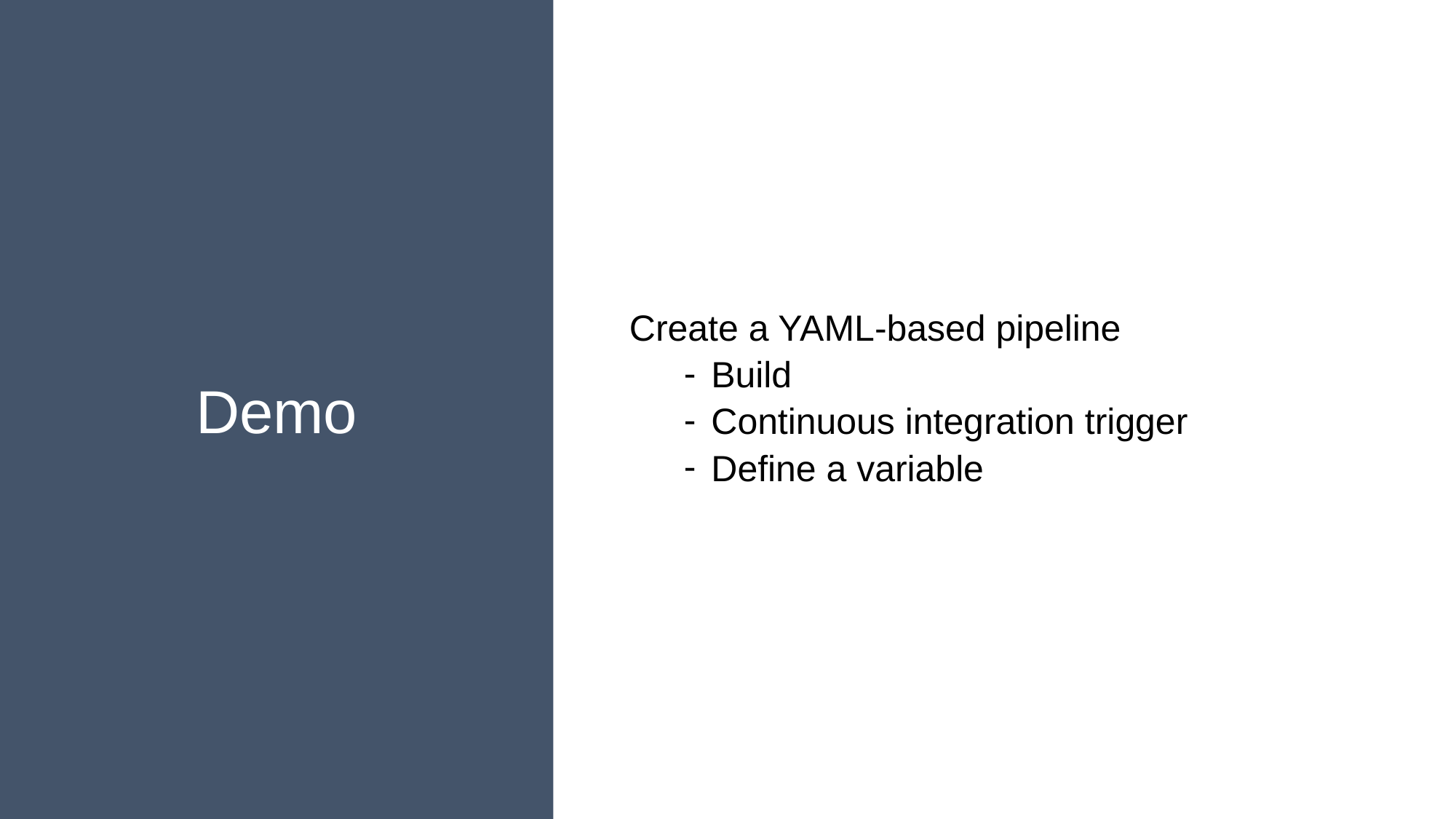

Create a YAML-based pipeline
Build
Continuous integration trigger
Define a variable